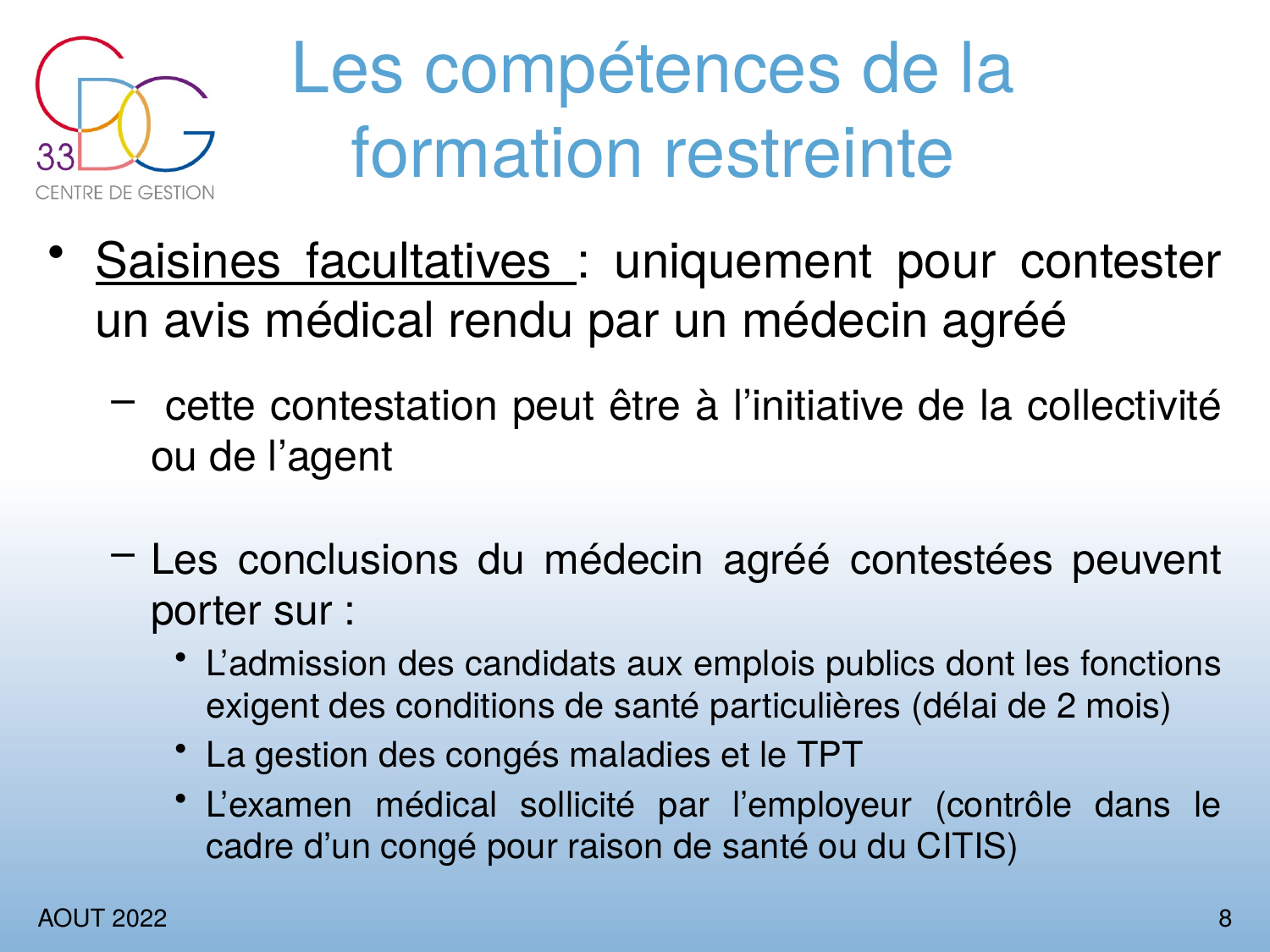

# Les compétences de la formation restreinte
Saisines facultatives : uniquement pour contester un avis médical rendu par un médecin agréé

 cette contestation peut être à l’initiative de la collectivité ou de l’agent

Les conclusions du médecin agréé contestées peuvent porter sur :
L’admission des candidats aux emplois publics dont les fonctions exigent des conditions de santé particulières (délai de 2 mois)
La gestion des congés maladies et le TPT
L’examen médical sollicité par l’employeur (contrôle dans le cadre d’un congé pour raison de santé ou du CITIS)
AOUT 2022
8